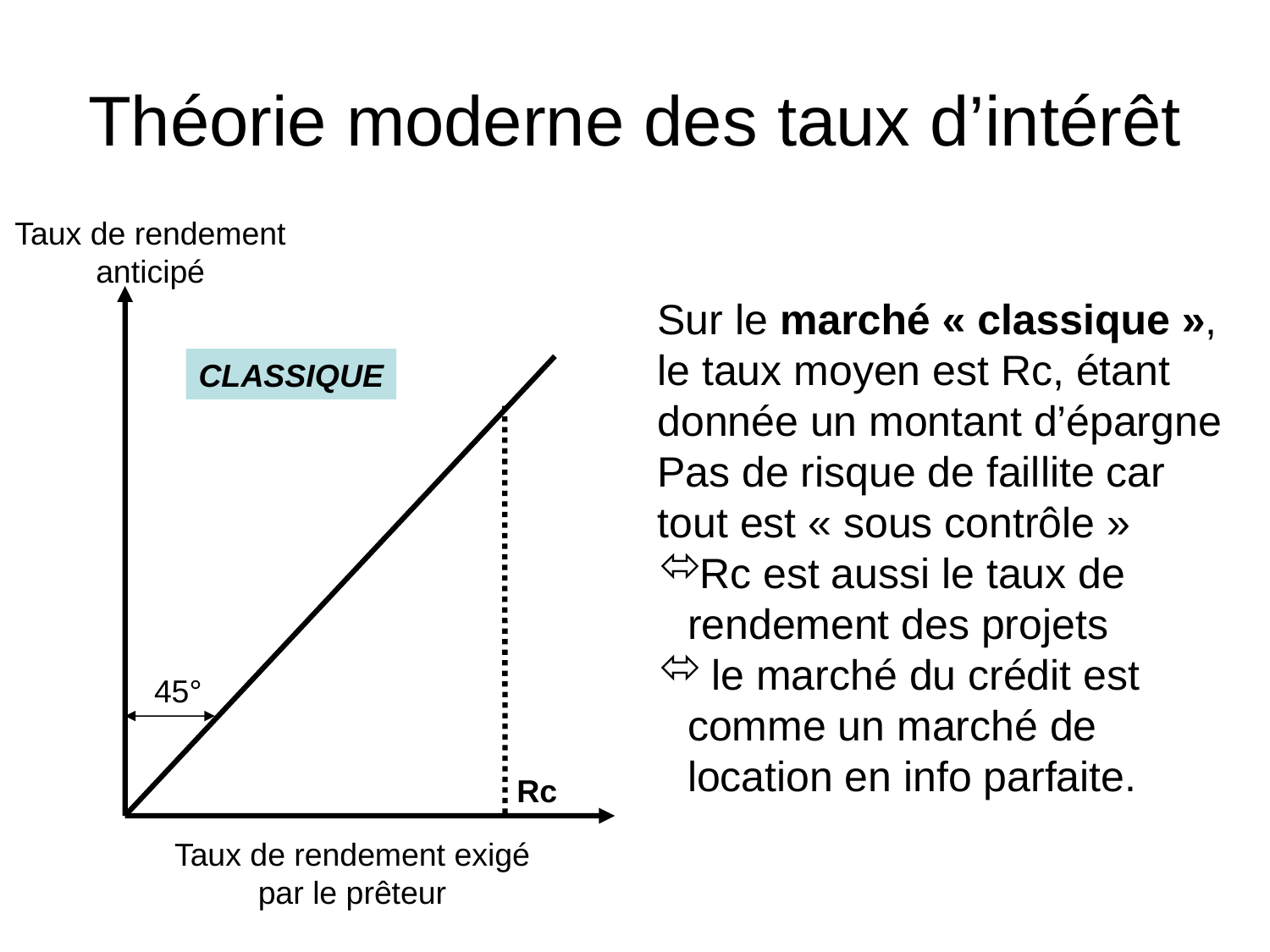

# Théorie moderne des taux d’intérêt
Taux de rendement
anticipé

Sur le marché « classique », le taux moyen est Rc, étant donnée un montant d’épargne
Pas de risque de faillite car tout est « sous contrôle »
Rc est aussi le taux de rendement des projets
 le marché du crédit est comme un marché de location en info parfaite.

CLASSIQUE

45°

Rc

Taux de rendement exigé
par le prêteur